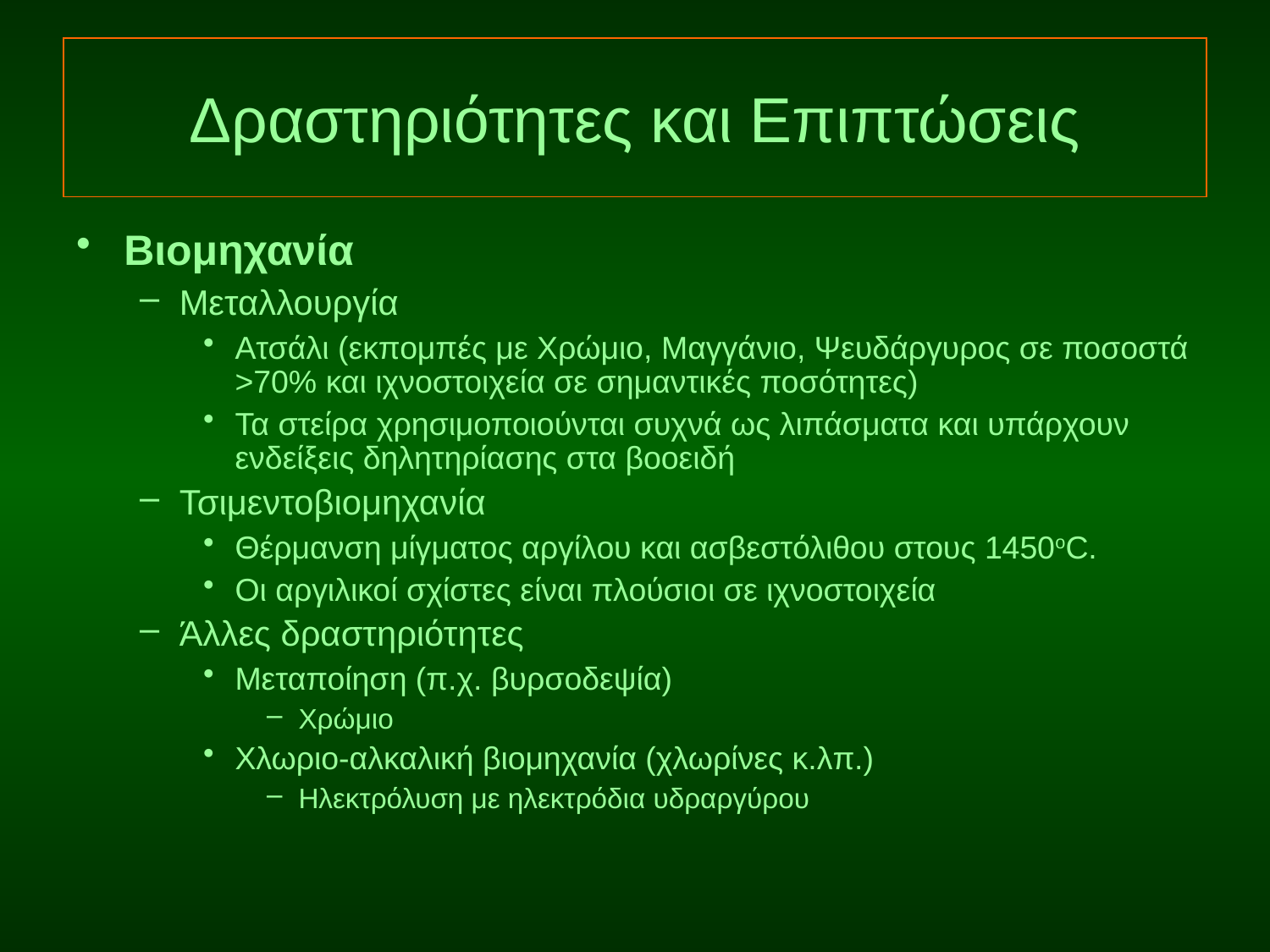

# Δραστηριότητες και Επιπτώσεις
Βιομηχανία
Μεταλλουργία
Ατσάλι (εκπομπές με Χρώμιο, Μαγγάνιο, Ψευδάργυρος σε ποσοστά >70% και ιχνοστοιχεία σε σημαντικές ποσότητες)
Τα στείρα χρησιμοποιούνται συχνά ως λιπάσματα και υπάρχουν ενδείξεις δηλητηρίασης στα βοοειδή
Τσιμεντοβιομηχανία
Θέρμανση μίγματος αργίλου και ασβεστόλιθου στους 1450oC.
Οι αργιλικοί σχίστες είναι πλούσιοι σε ιχνοστοιχεία
Άλλες δραστηριότητες
Μεταποίηση (π.χ. βυρσοδεψία)
Χρώμιο
Χλωριο-αλκαλική βιομηχανία (χλωρίνες κ.λπ.)
Ηλεκτρόλυση με ηλεκτρόδια υδραργύρου